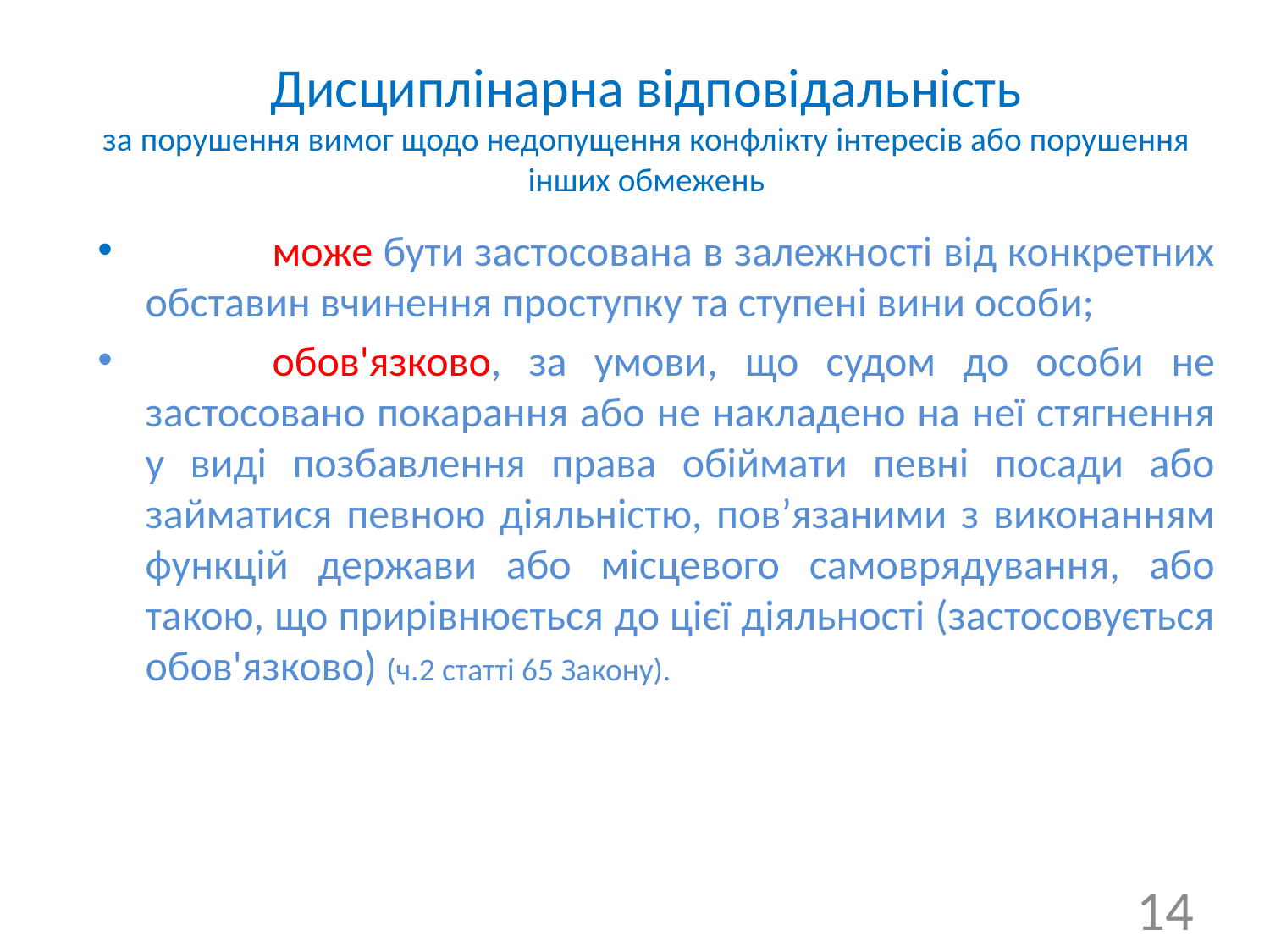

Дисциплінарна відповідальність
за порушення вимог щодо недопущення конфлікту інтересів або порушення інших обмежень
	може бути застосована в залежності від конкретних обставин вчинення проступку та ступені вини особи;
	обов'язково, за умови, що судом до особи не застосовано покарання або не накладено на неї стягнення у виді позбавлення права обіймати певні посади або займатися певною діяльністю, пов’язаними з виконанням функцій держави або місцевого самоврядування, або такою, що прирівнюється до цієї діяльності (застосовується обов'язково) (ч.2 статті 65 Закону).

14